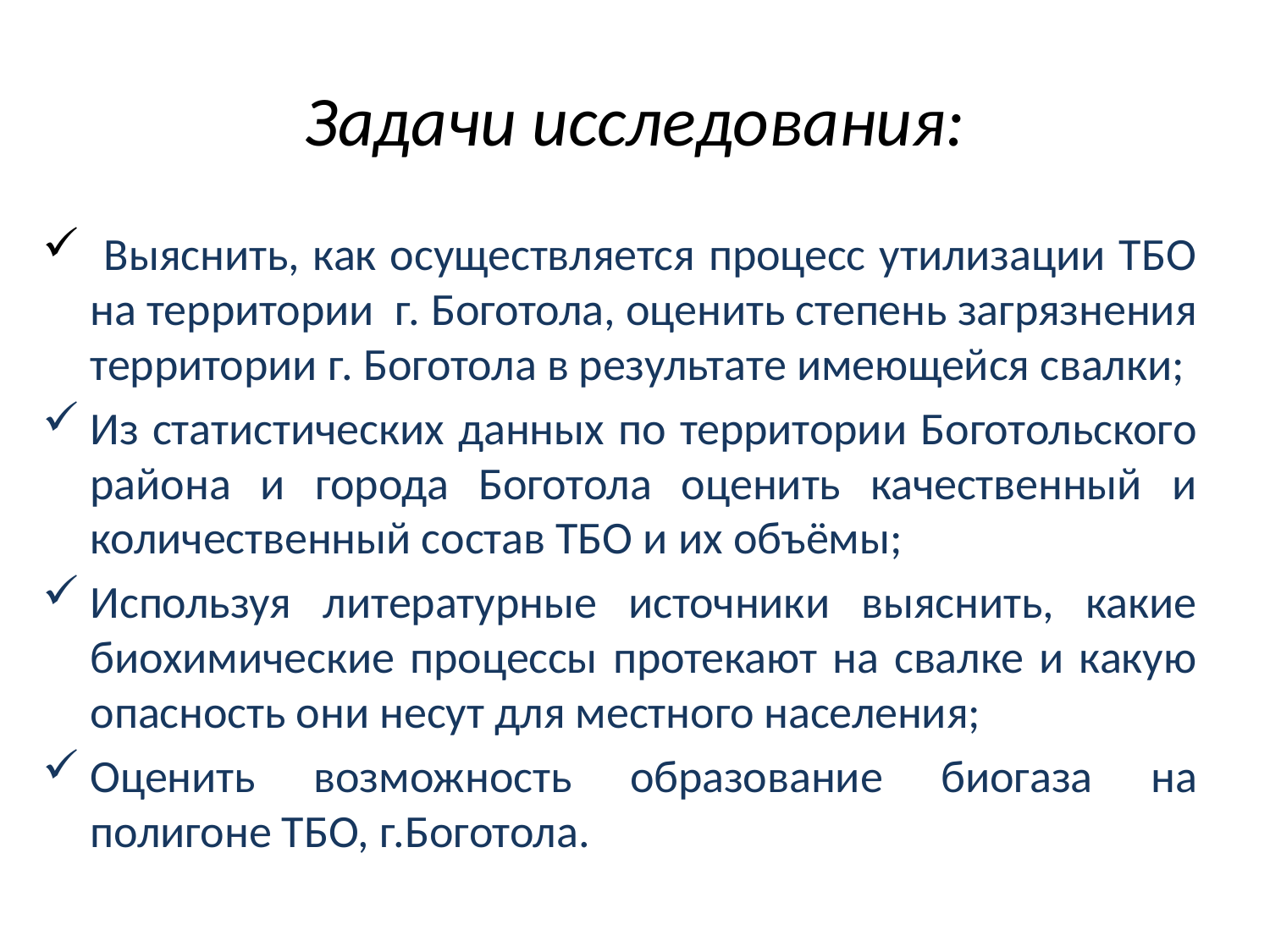

# Задачи исследования:
 Выяснить, как осуществляется процесс утилизации ТБО на территории  г. Боготола, оценить степень загрязнения территории г. Боготола в результате имеющейся свалки;
Из статистических данных по территории Боготольского района и города Боготола оценить качественный и количественный состав ТБО и их объёмы;
Используя литературные источники выяснить, какие биохимические процессы протекают на свалке и какую опасность они несут для местного населения;
Оценить возможность образование биогаза на полигоне ТБО, г.Боготола.